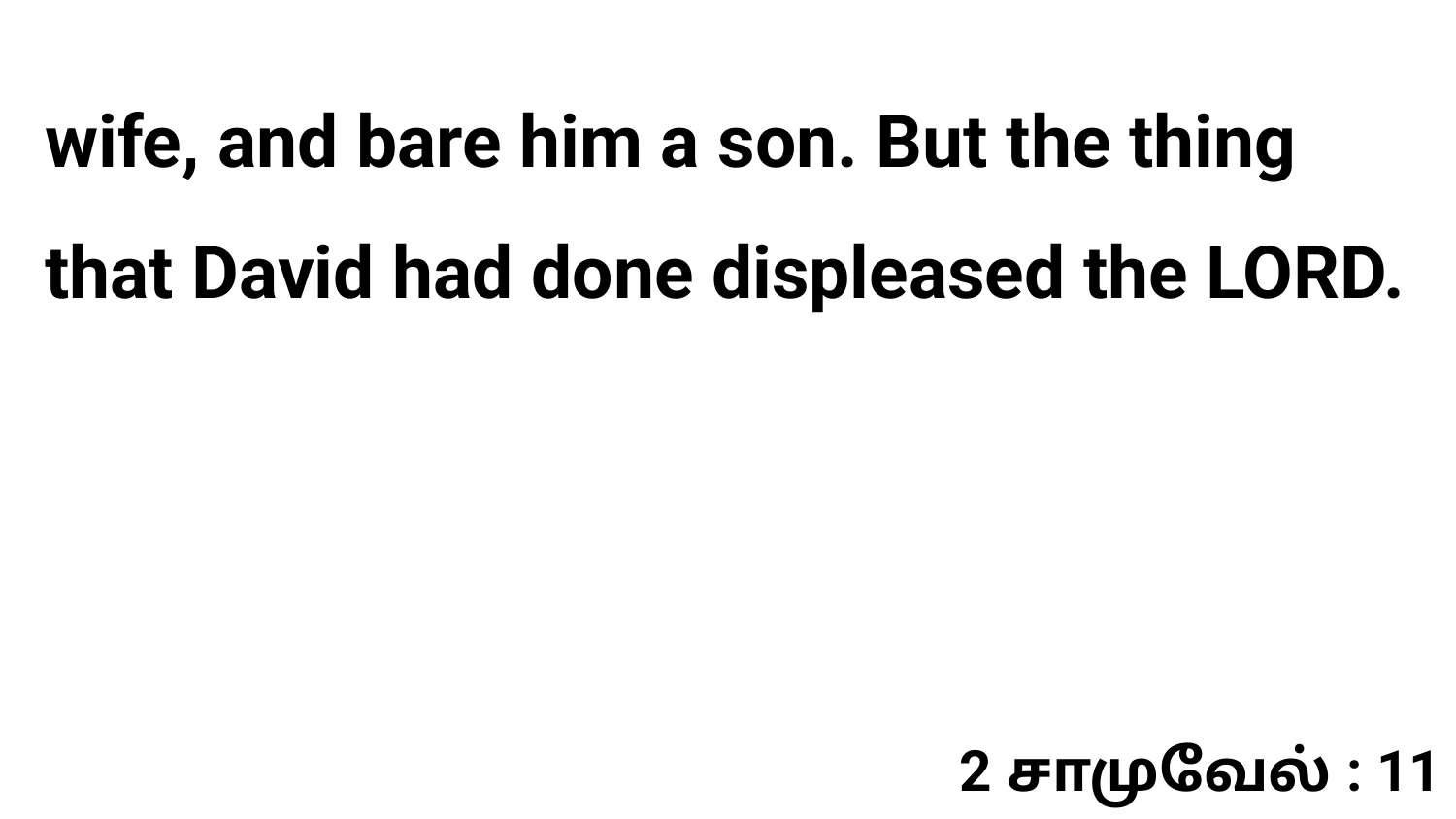

wife, and bare him a son. But the thing that David had done displeased the LORD.
2 சாமுவேல் : 11